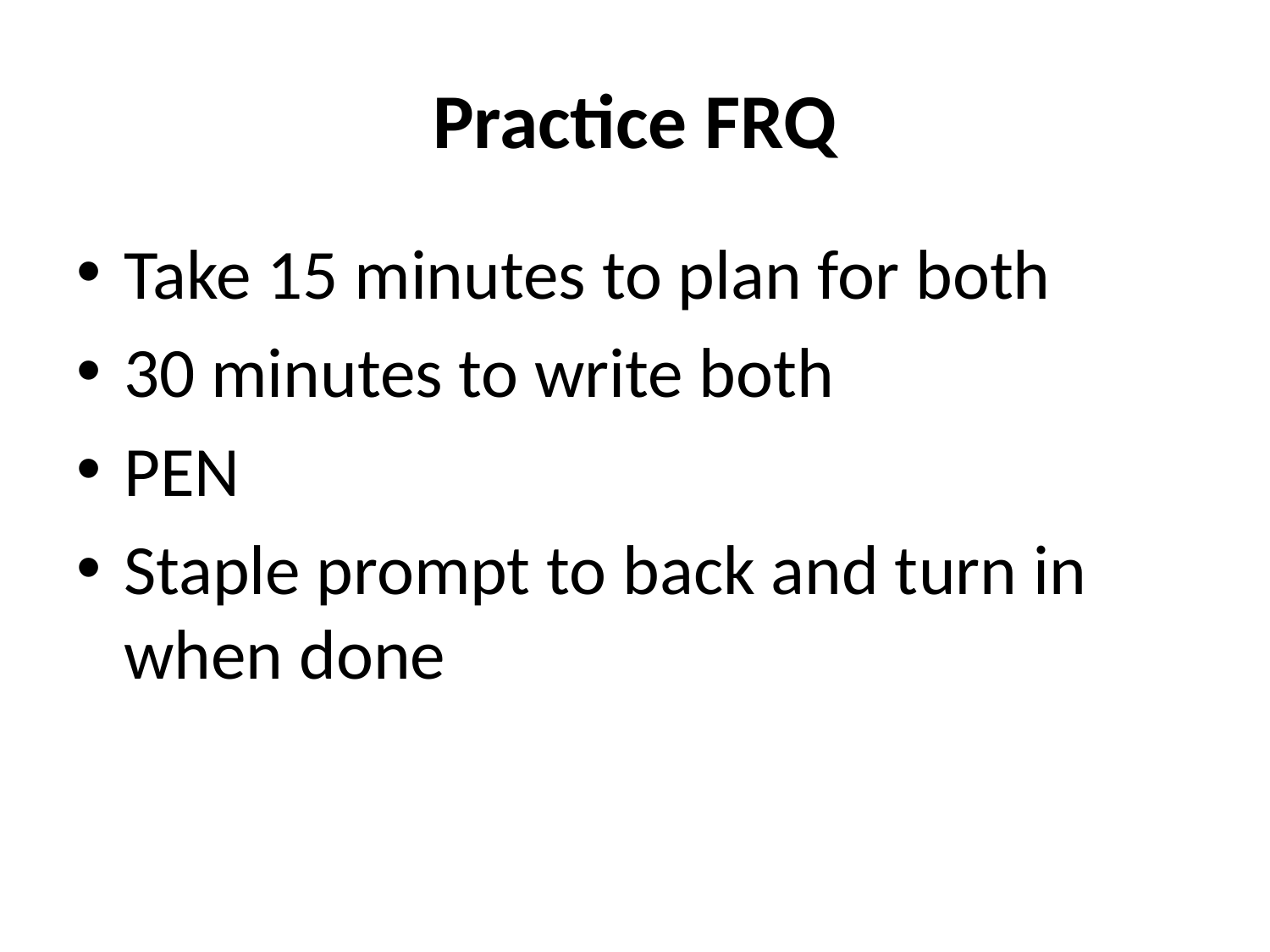

# Practice FRQ
Take 15 minutes to plan for both
30 minutes to write both
PEN
Staple prompt to back and turn in when done